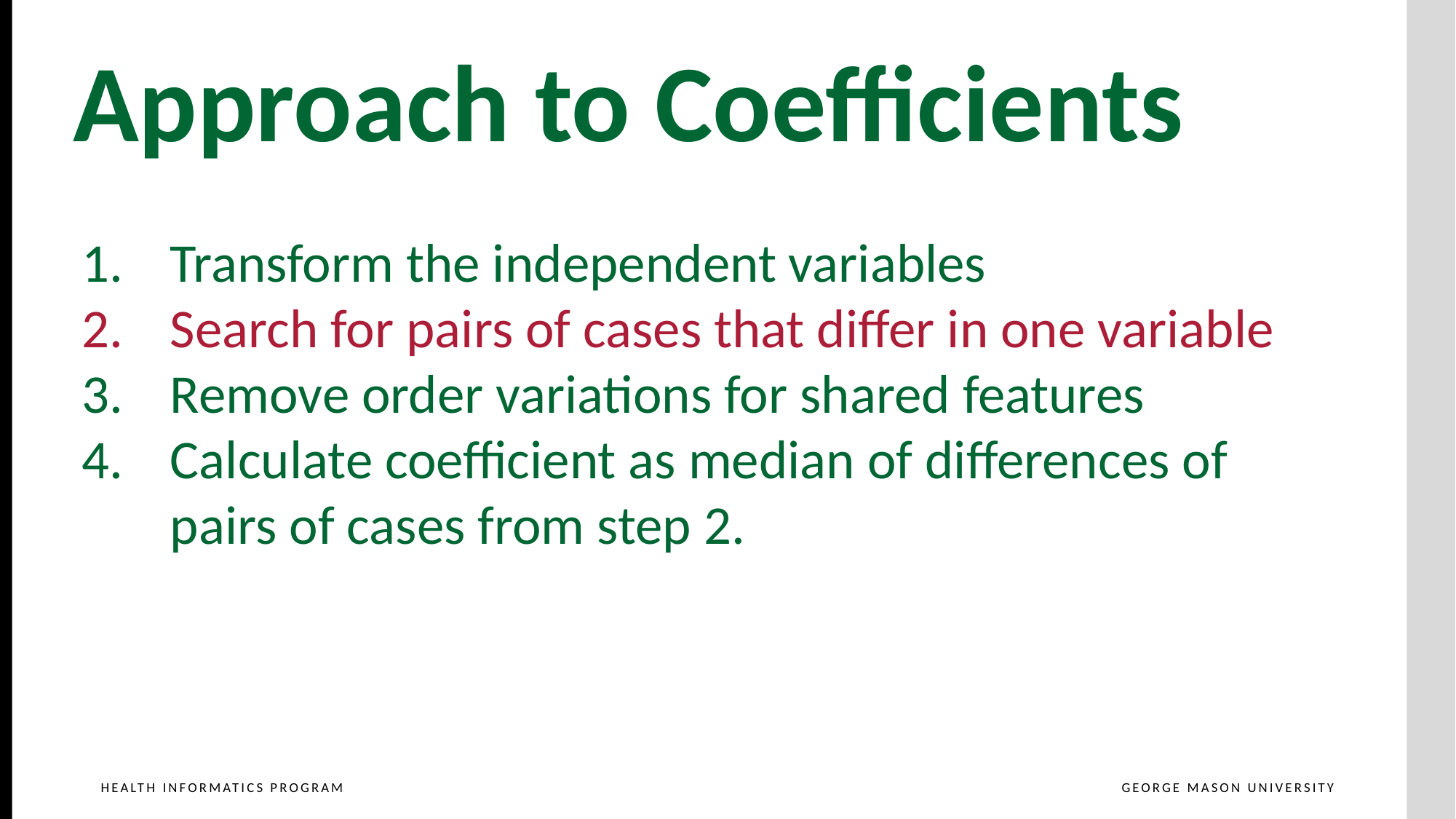

Approach to Coefficients

Transform the independent variables
Search for pairs of cases that differ in one variable
Remove order variations for shared features
Calculate coefficient as median of differences of pairs of cases from step 2.